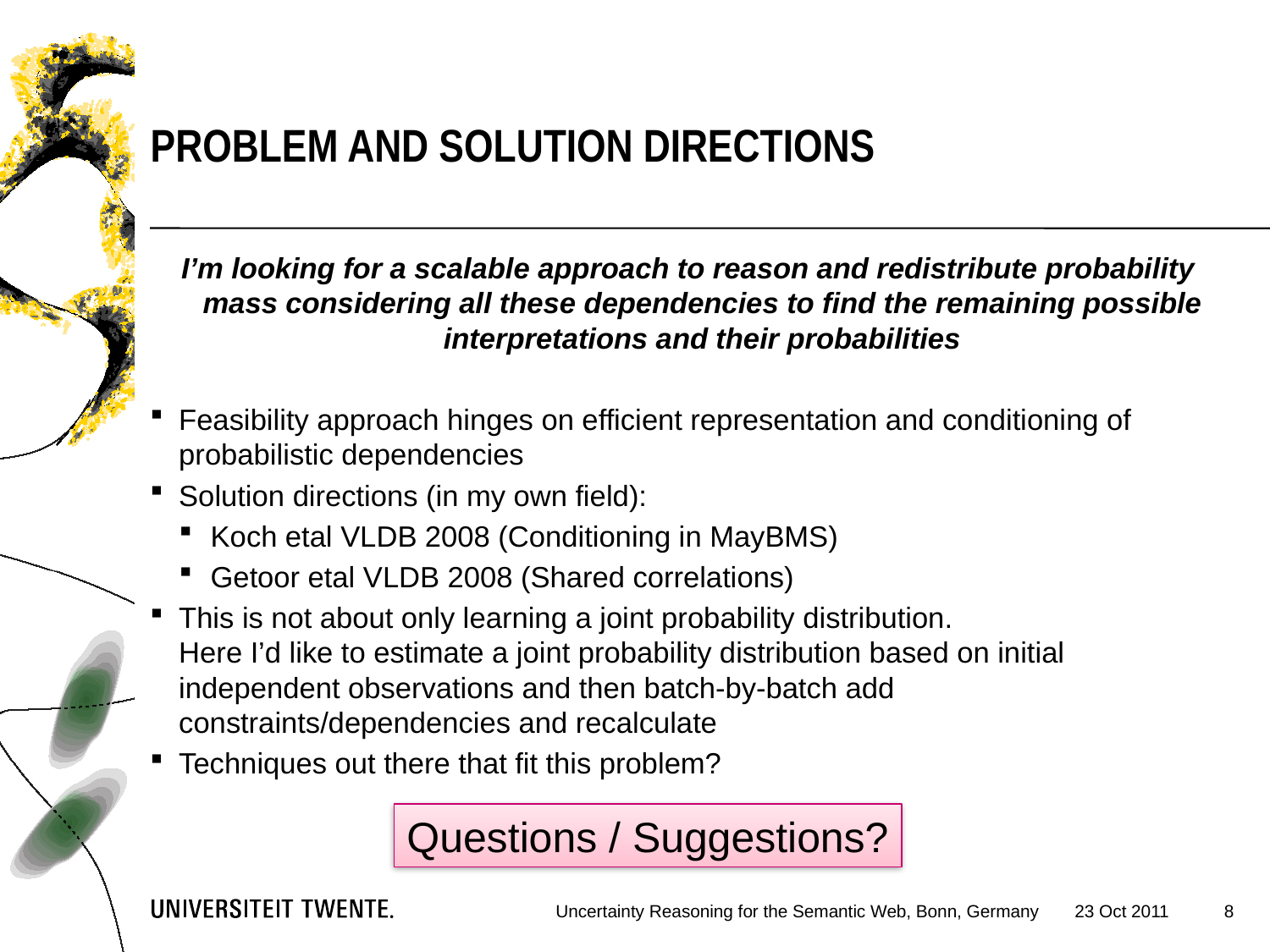

problem and solution directions

I’m looking for a scalable approach to reason and redistribute probability mass considering all these dependencies to find the remaining possible interpretations and their probabilities

Feasibility approach hinges on efficient representation and conditioning of probabilistic dependencies
Solution directions (in my own field):
Koch etal VLDB 2008 (Conditioning in MayBMS)
Getoor etal VLDB 2008 (Shared correlations)
This is not about only learning a joint probability distribution.
Here I’d like to estimate a joint probability distribution based on initial independent observations and then batch-by-batch add constraints/dependencies and recalculate
Techniques out there that fit this problem?
Questions / Suggestions?
8
Uncertainty Reasoning for the Semantic Web, Bonn, Germany
23 Oct 2011